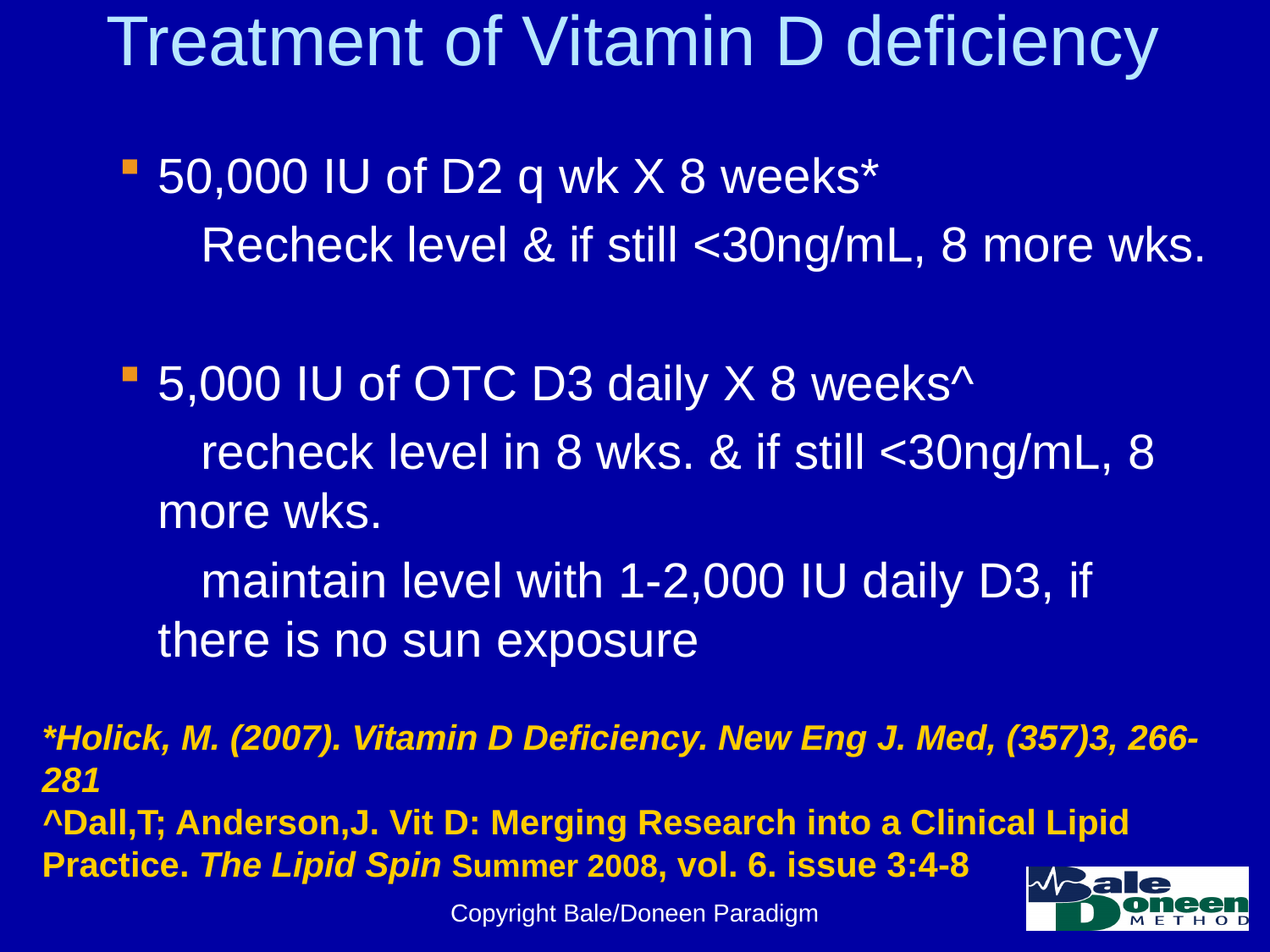

# Treatment of Vitamin D deficiency
50,000 IU of D2 q wk X 8 weeks*
      Recheck level & if still <30ng/mL, 8 more wks.

5,000 IU of OTC D3 daily X 8 weeks^
      recheck level in 8 wks. & if still <30ng/mL, 8 more wks.
      maintain level with 1-2,000 IU daily D3, if there is no sun exposure

*Holick, M. (2007). Vitamin D Deficiency. New Eng J. Med, (357)3, 266-281
^Dall,T; Anderson,J. Vit D: Merging Research into a Clinical Lipid Practice. The Lipid Spin Summer 2008, vol. 6. issue 3:4-8
Copyright Bale/Doneen Paradigm